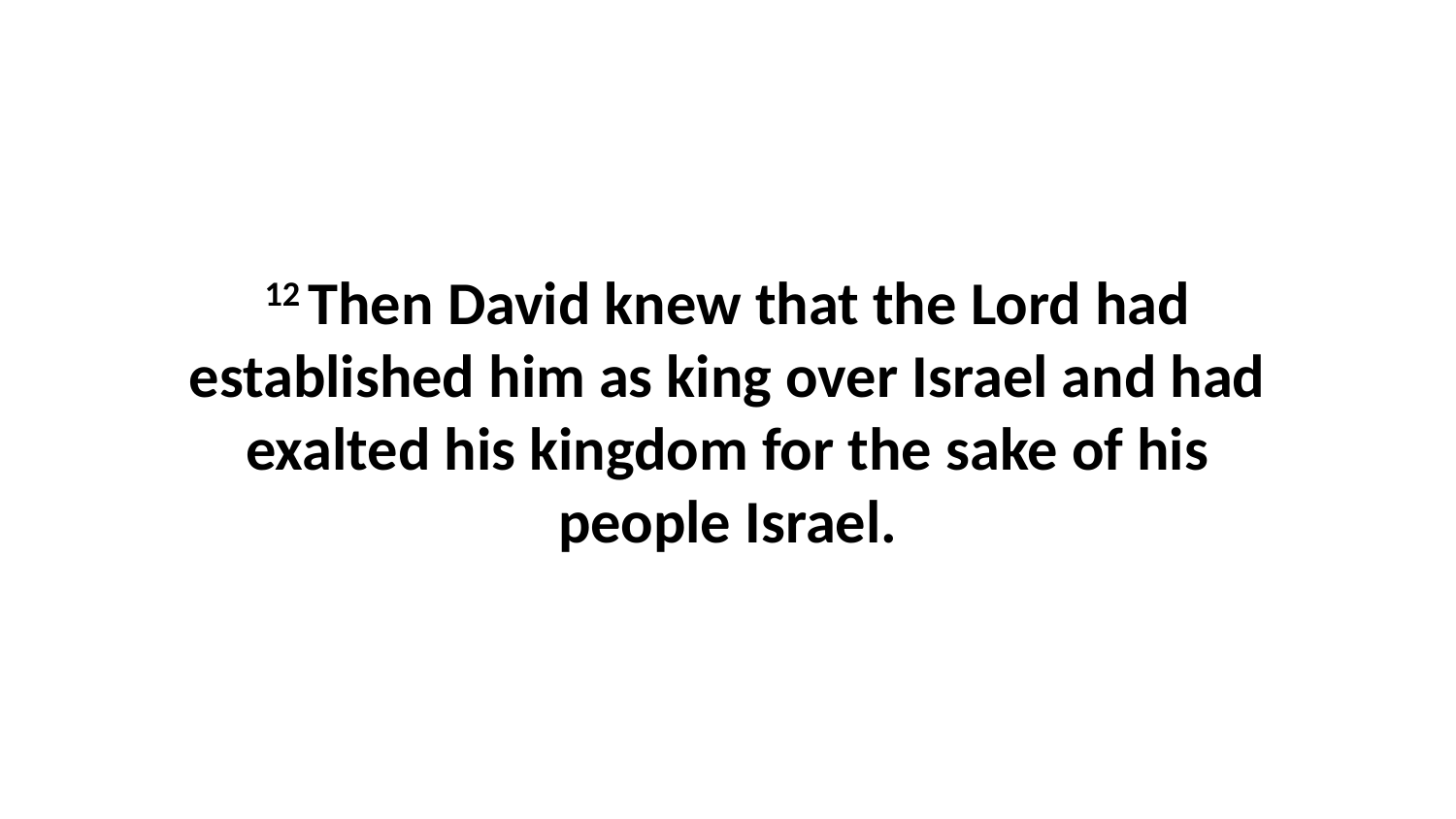

12 Then David knew that the Lord had established him as king over Israel and had exalted his kingdom for the sake of his people Israel.